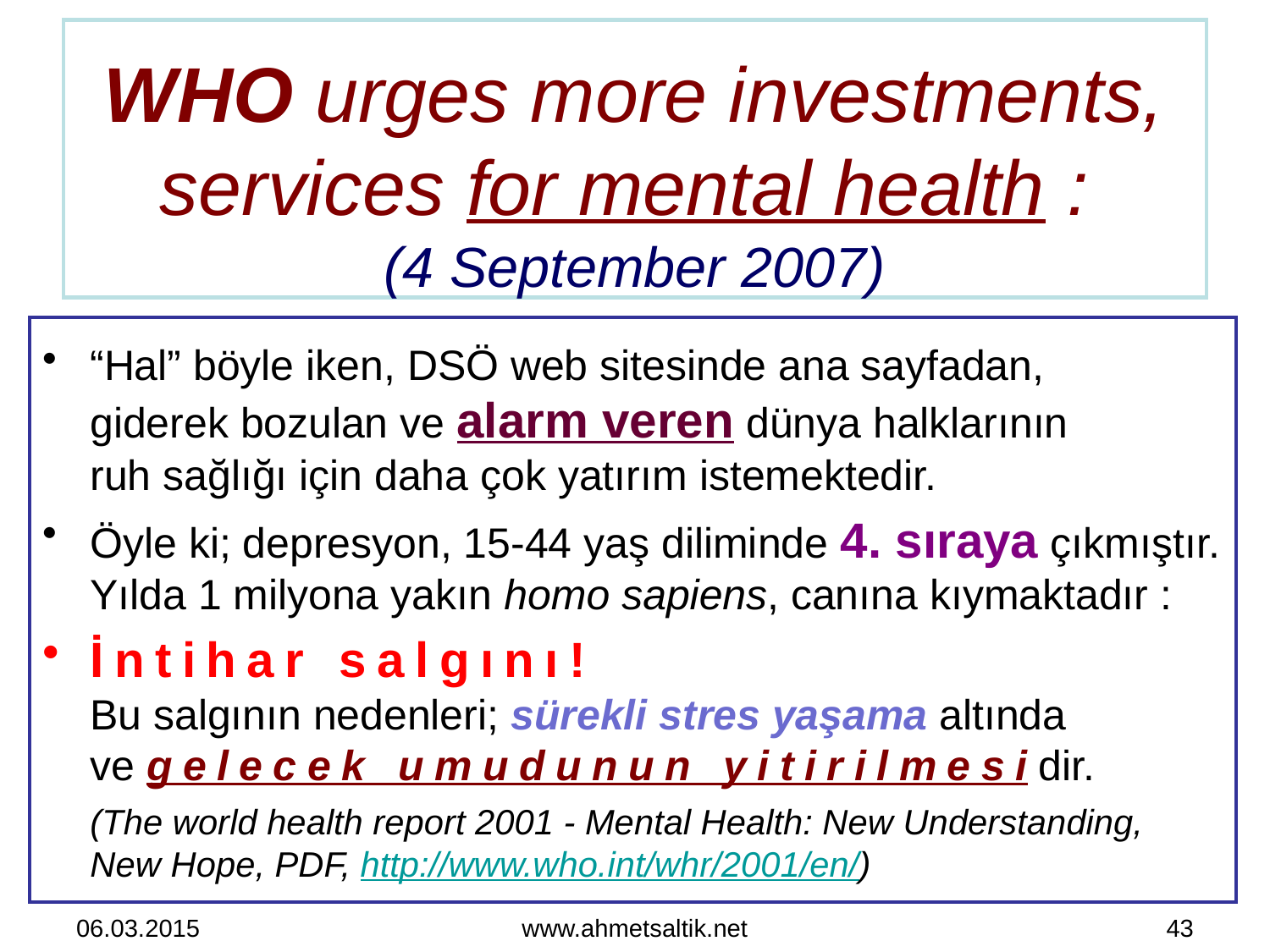

# WHO urges more investments, services for mental health : (4 September 2007)

“Hal” böyle iken, DSÖ web sitesinde ana sayfadan,
giderek bozulan ve alarm veren dünya halklarının
ruh sağlığı için daha çok yatırım istemektedir.
Öyle ki; depresyon, 15-44 yaş diliminde 4. sıraya çıkmıştır. Yılda 1 milyona yakın homo sapiens, canına kıymaktadır :
İntihar salgını!
Bu salgının nedenleri; sürekli stres yaşama altında
ve gelecek umudunun yitirilmesidir.
(The world health report 2001 - Mental Health: New Understanding,
New Hope, PDF, http://www.who.int/whr/2001/en/)
06.03.2015
www.ahmetsaltik.net
43